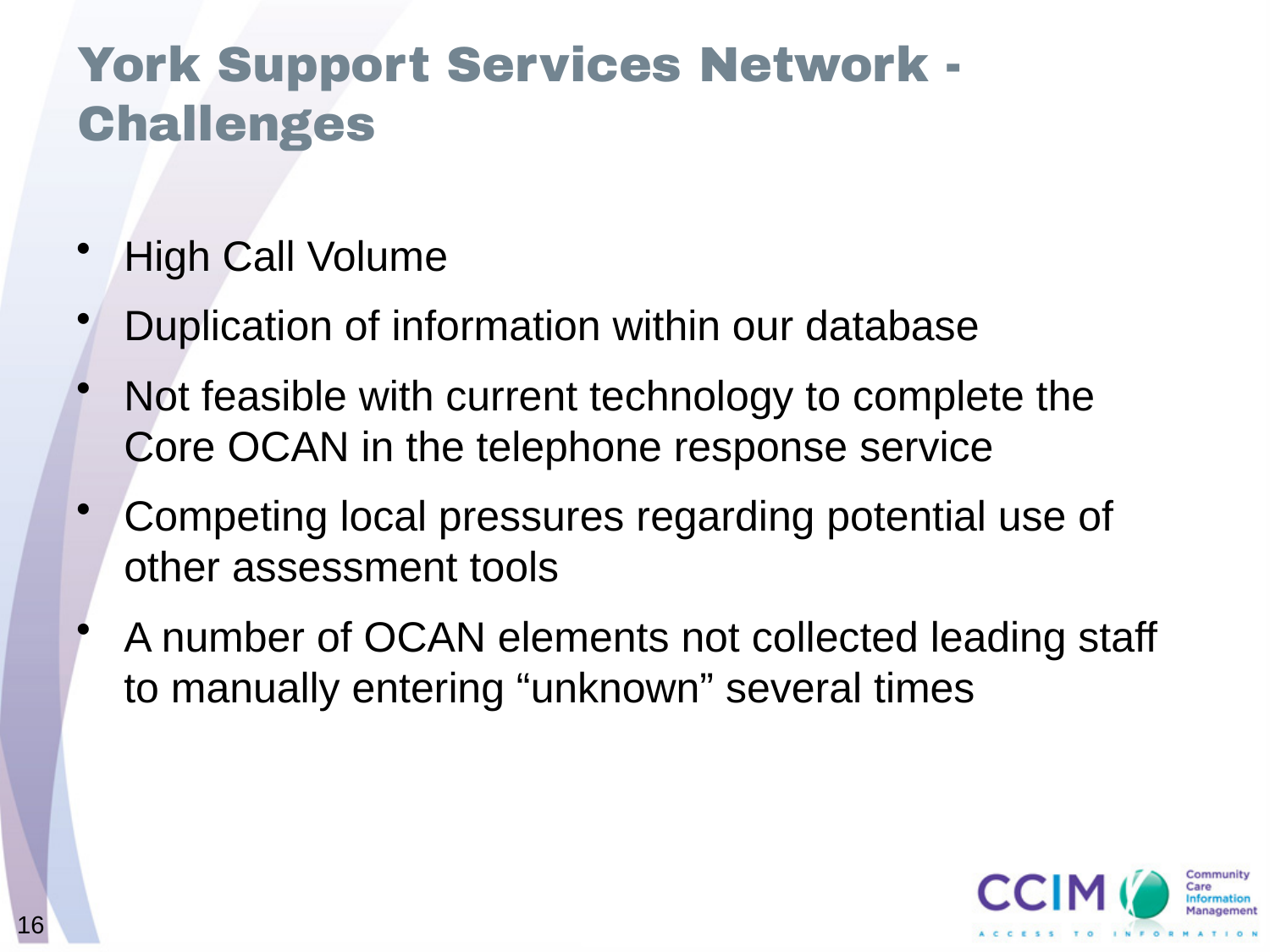

# York Support Services Network -  Challenges
High Call Volume
Duplication of information within our database
Not feasible with current technology to complete the Core OCAN in the telephone response service
Competing local pressures regarding potential use of other assessment tools
A number of OCAN elements not collected leading staff to manually entering “unknown” several times

16